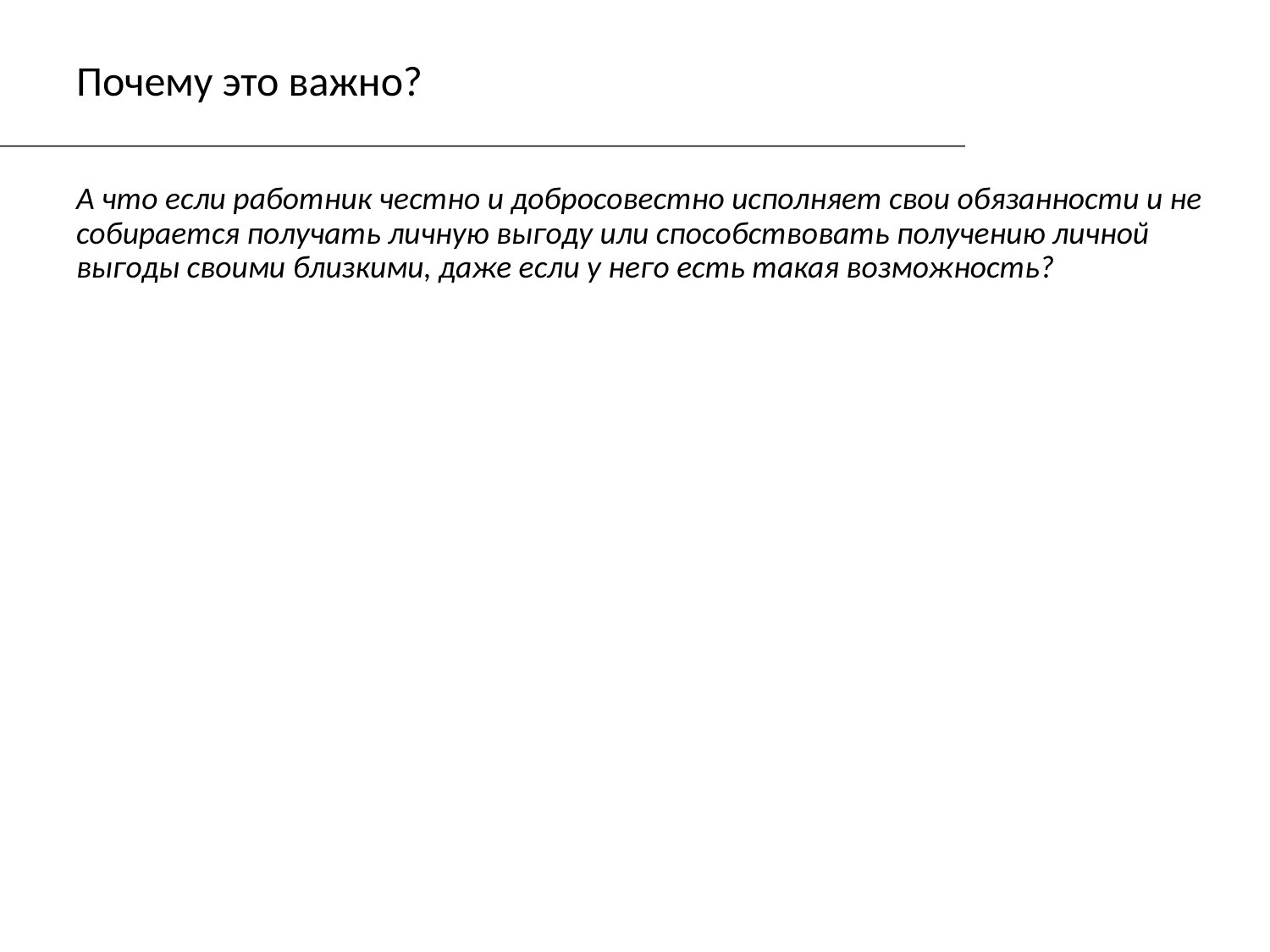

# Почему это важно?

А что если работник честно и добросовестно исполняет свои обязанности и не собирается получать личную выгоду или способствовать получению личной выгоды своими близкими, даже если у него есть такая возможность?